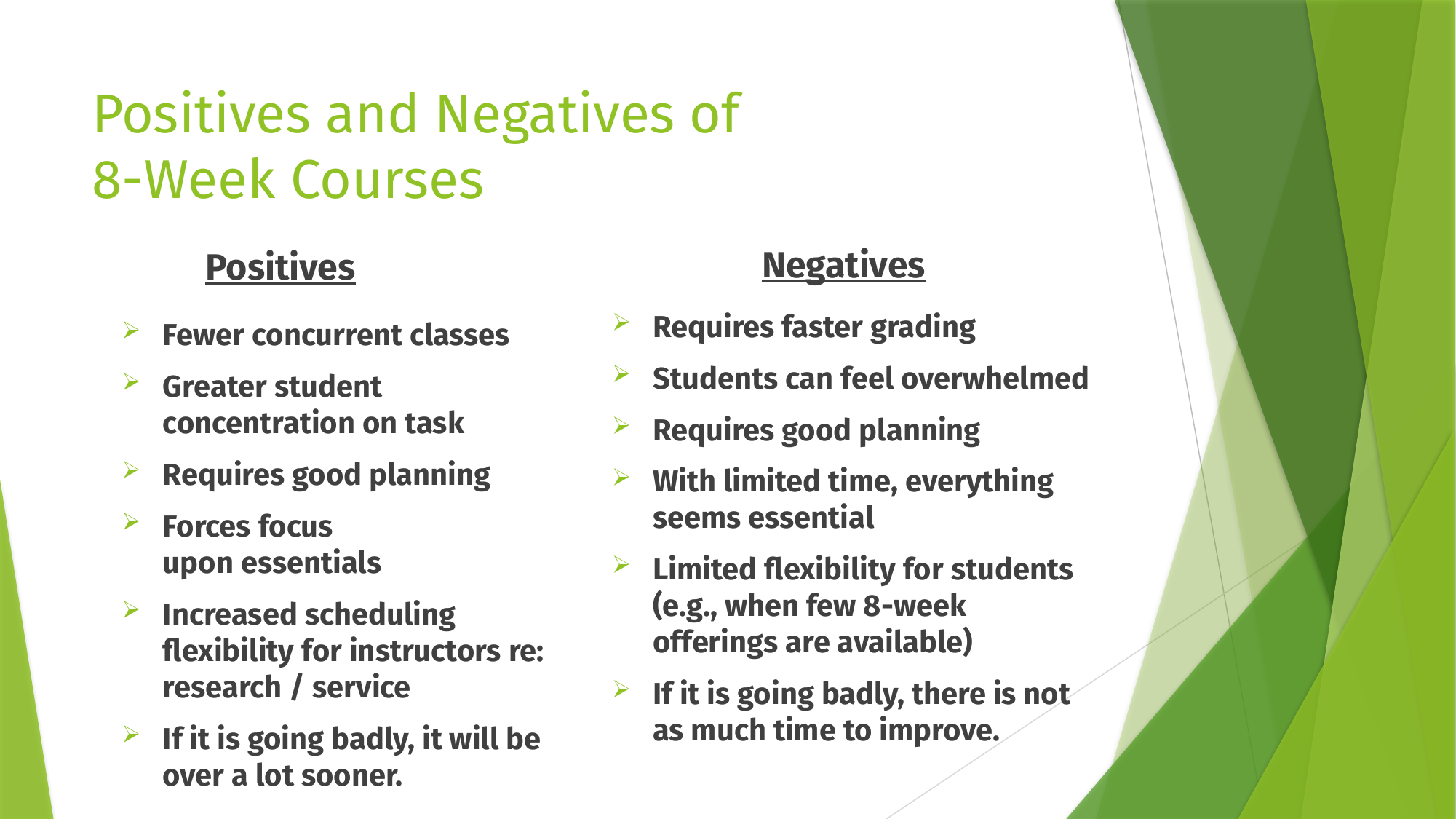

# Positives and Negatives of 8-Week Courses
Negatives
Positives
Requires faster grading
Students can feel overwhelmed
Requires good planning
With limited time, everything seems essential
Limited flexibility for students (e.g., when few 8-week offerings are available)
If it is going badly, there is not as much time to improve.
Fewer concurrent classes
Greater student concentration on task
Requires good planning
Forces focus upon essentials
Increased scheduling flexibility for instructors re: research / service
If it is going badly, it will be over a lot sooner.